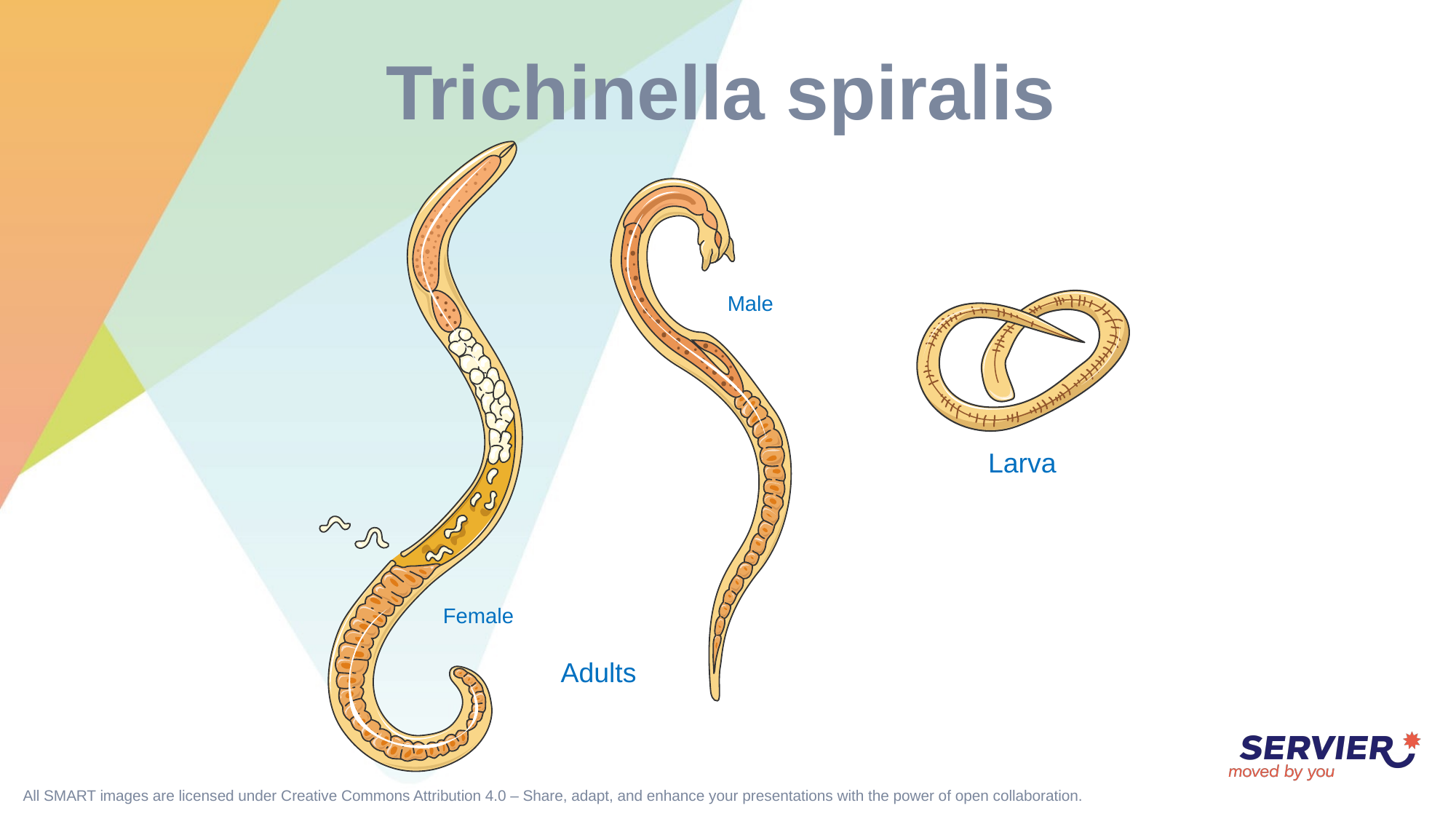

# Trichinella spiralis

Male
Larva
Female
Adults